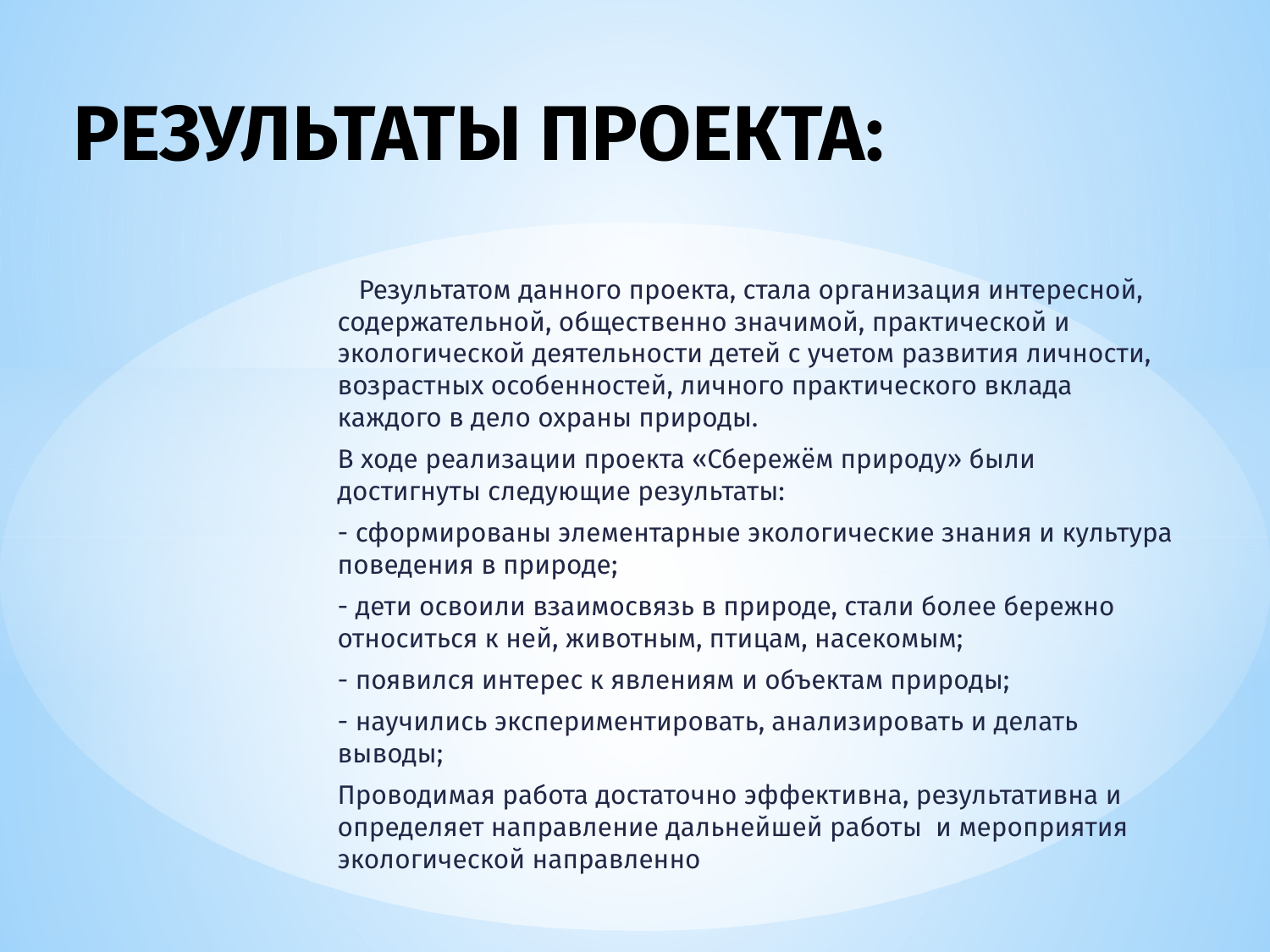

# РЕЗУЛЬТАТЫ ПРОЕКТА:
   Результатом данного проекта, стала организация интересной, содержательной, общественно значимой, практической и экологической деятельности детей с учетом развития личности, возрастных особенностей, личного практического вклада каждого в дело охраны природы.
В ходе реализации проекта «Сбережём природу» были достигнуты следующие результаты:
- сформированы элементарные экологические знания и культура поведения в природе;
- дети освоили взаимосвязь в природе, стали более бережно относиться к ней, животным, птицам, насекомым;
- появился интерес к явлениям и объектам природы;
- научились экспериментировать, анализировать и делать выводы;
Проводимая работа достаточно эффективна, результативна и определяет направление дальнейшей работы  и мероприятия экологической направленно